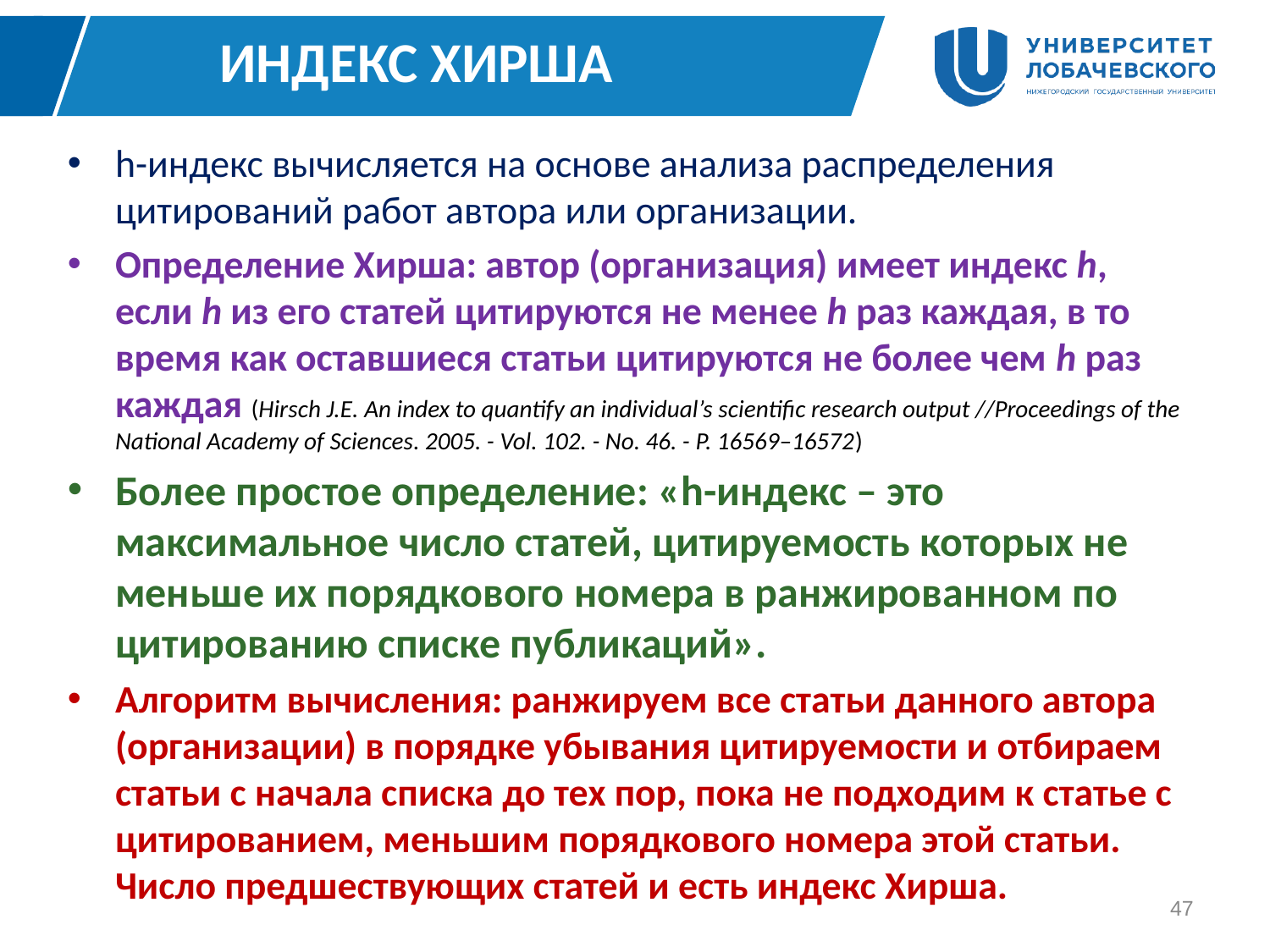

# Индекс Хирша
h-индекс вычисляется на основе анализа распределения цитирований работ автора или организации.
Определение Хирша: автор (организация) имеет индекс h, если h из его статей цитируются не менее h раз каждая, в то время как оставшиеся статьи цитируются не более чем h раз каждая (Hirsch J.E. An index to quantify an individual’s scientific research output //Proceedings of the National Academy of Sciences. 2005. - Vol. 102. - No. 46. - P. 16569–16572)
Более простое определение: «h-индекс – это максимальное число статей, цитируемость которых не меньше их порядкового номера в ранжированном по цитированию списке публикаций».
Алгоритм вычисления: ранжируем все статьи данного автора (организации) в порядке убывания цитируемости и отбираем статьи с начала списка до тех пор, пока не подходим к статье с цитированием, меньшим порядкового номера этой статьи. Число предшествующих статей и есть индекс Хирша.

47